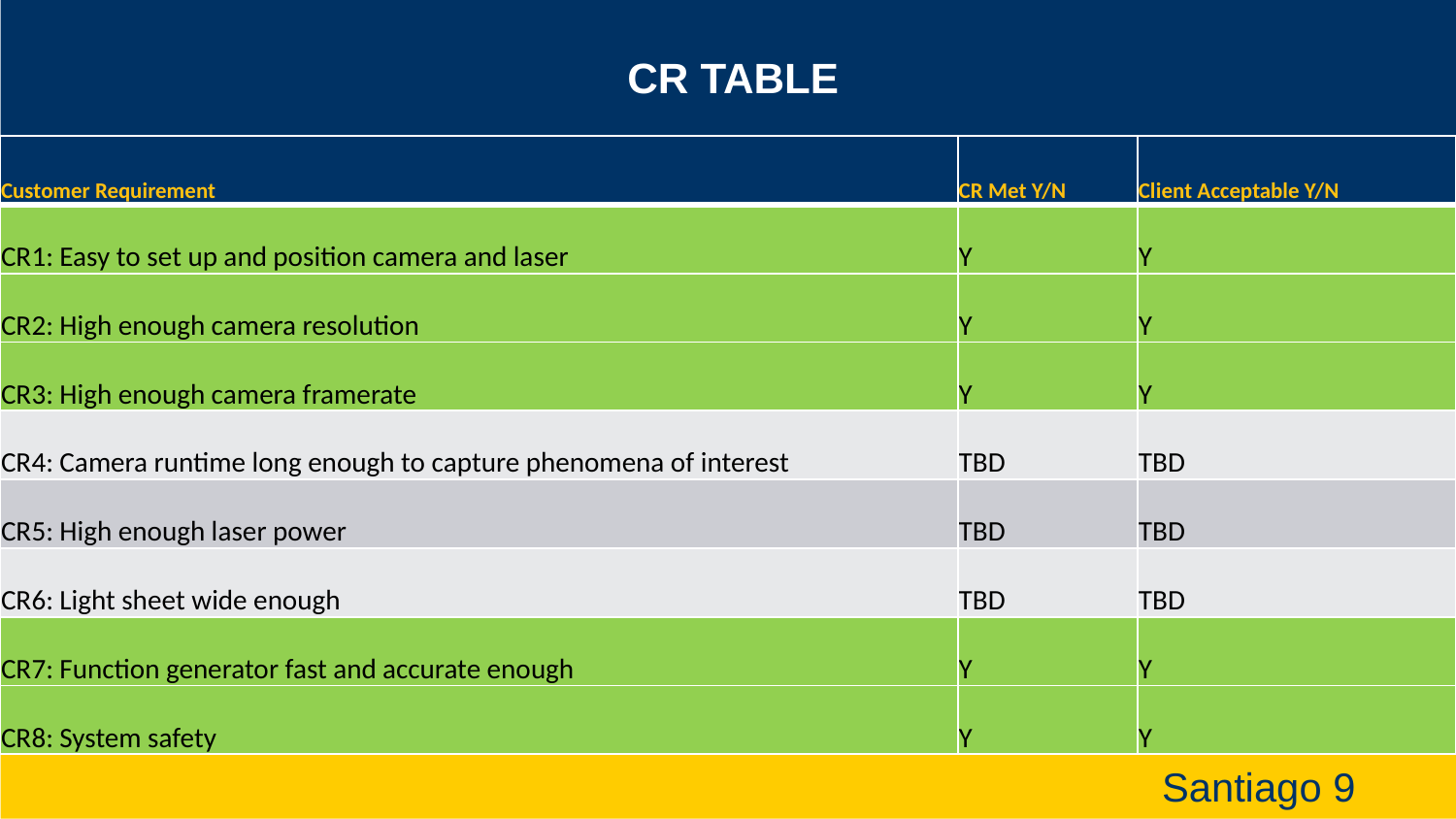

# CR Table
| Customer Requirement | CR Met Y/N | Client Acceptable Y/N |
| --- | --- | --- |
| CR1: Easy to set up and position camera and laser | Y | Y |
| CR2: High enough camera resolution | Y | Y |
| CR3: High enough camera framerate | Y | Y |
| CR4: Camera runtime long enough to capture phenomena of interest | TBD | TBD |
| CR5: High enough laser power | TBD | TBD |
| CR6: Light sheet wide enough | TBD | TBD |
| CR7: Function generator fast and accurate enough | Y | Y |
| CR8: System safety | Y | Y |

Santiago 9